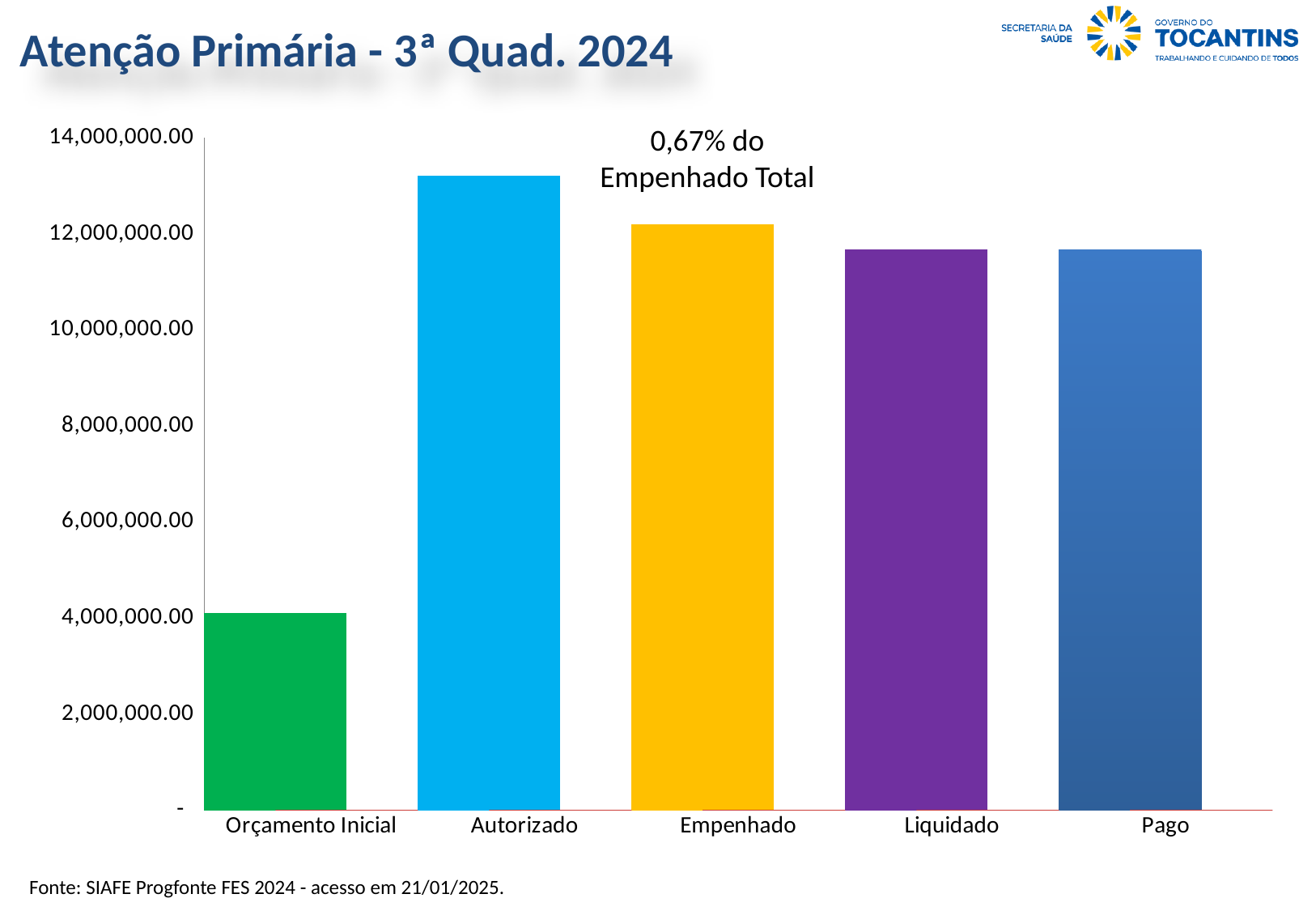

Atenção Primária - 3ª Quad. 2024

### Chart

| Category | Valor (R$) | % |
|---|---|---|
| Orçamento Inicial | 4100000.0 | 1.0 |
| Autorizado | 13214354.0 | 3.2230131707317073 |
| Empenhado | 12205103.65 | 0.9236246925123998 |
| Liquidado | 11674230.29 | 0.9565039859370632 |
| Pago | 11674230.29 | 1.0 |
0,67% do Empenhado Total

Fonte: SIAFE Progfonte FES 2024 - acesso em 21/01/2025.